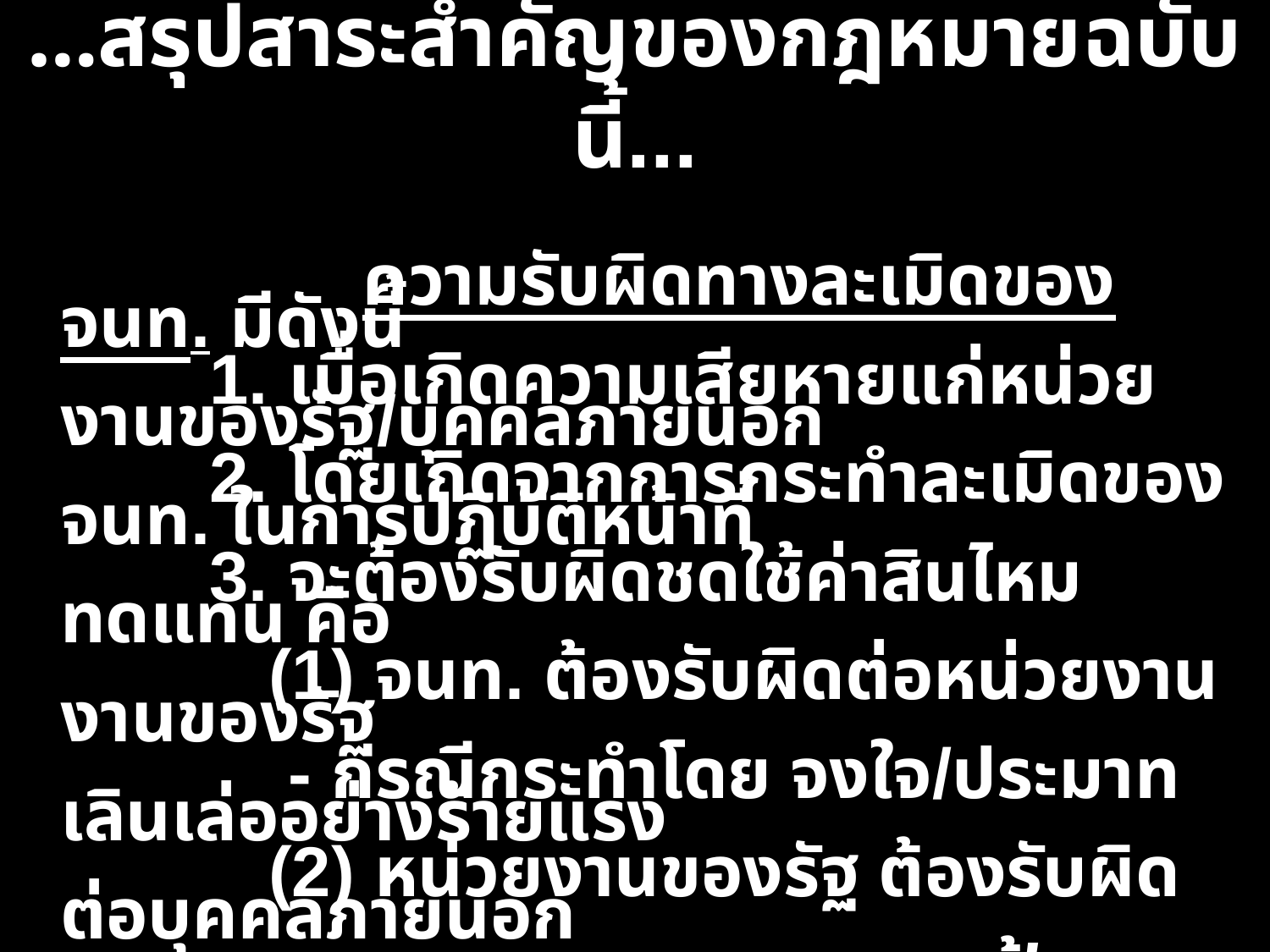

# …สรุปสาระสำคัญของกฎหมายฉบับนี้...

                   ความรับผิดทางละเมิดของ จนท. มีดังนี้
          1. เมื่อเกิดความเสียหายแก่หน่วยงานของรัฐ/บุคคลภายนอก
          2. โดยเกิดจากการกระทำละเมิดของ จนท. ในการปฏิบัติหน้าที่
          3. จะต้องรับผิดชดใช้ค่าสินไหมทดแทน คือ
             (1) จนท. ต้องรับผิดต่อหน่วยงานงานของรัฐ
              - กรณีกระทำโดย จงใจ/ประมาทเลินเล่ออย่างร้ายแรง
             (2) หน่วยงานของรัฐ ต้องรับผิดต่อบุคคลภายนอก
                   - บุคคลภายนอก อาจฟ้องหน่วยงานฯได้
                     แต่ฟ้อง จนท.ไม่ได้
                   - จนท. จะถูกไล่เบี้ย เฉพาะกรณีที่ จนท.กระทำโดย
                        จงใจ/ประมาทเลินเล่ออย่างร้ายแรง

143